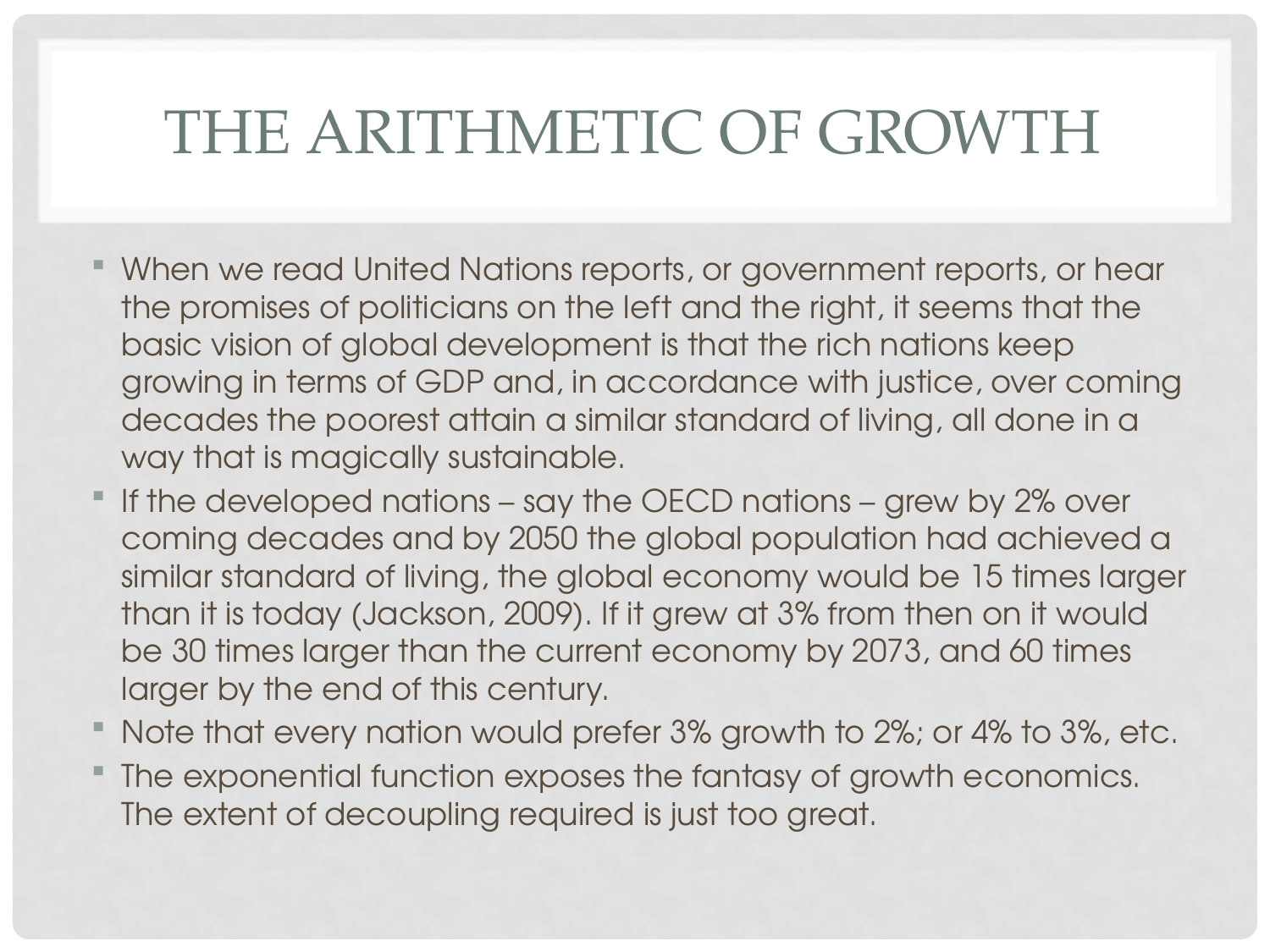

# The arithmetic of growth
When we read United Nations reports, or government reports, or hear the promises of politicians on the left and the right, it seems that the basic vision of global development is that the rich nations keep growing in terms of GDP and, in accordance with justice, over coming decades the poorest attain a similar standard of living, all done in a way that is magically sustainable.
If the developed nations – say the OECD nations – grew by 2% over coming decades and by 2050 the global population had achieved a similar standard of living, the global economy would be 15 times larger than it is today (Jackson, 2009). If it grew at 3% from then on it would be 30 times larger than the current economy by 2073, and 60 times larger by the end of this century.
Note that every nation would prefer 3% growth to 2%; or 4% to 3%, etc.
The exponential function exposes the fantasy of growth economics. The extent of decoupling required is just too great.